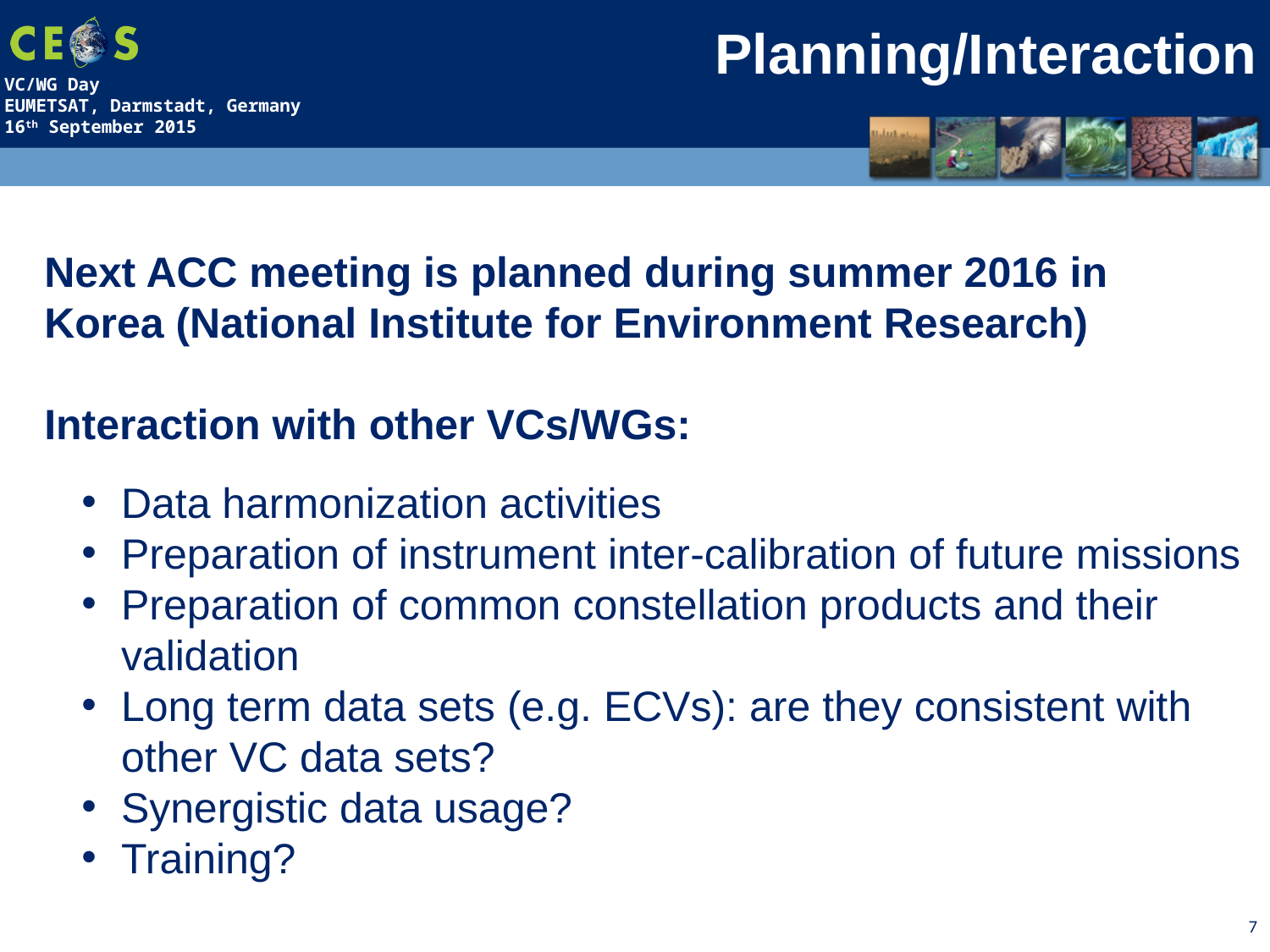

Planning/Interaction

Next ACC meeting is planned during summer 2016 in Korea (National Institute for Environment Research)

Interaction with other VCs/WGs:

Data harmonization activities
Preparation of instrument inter-calibration of future missions
Preparation of common constellation products and their validation
Long term data sets (e.g. ECVs): are they consistent with other VC data sets?
Synergistic data usage?
Training?
7